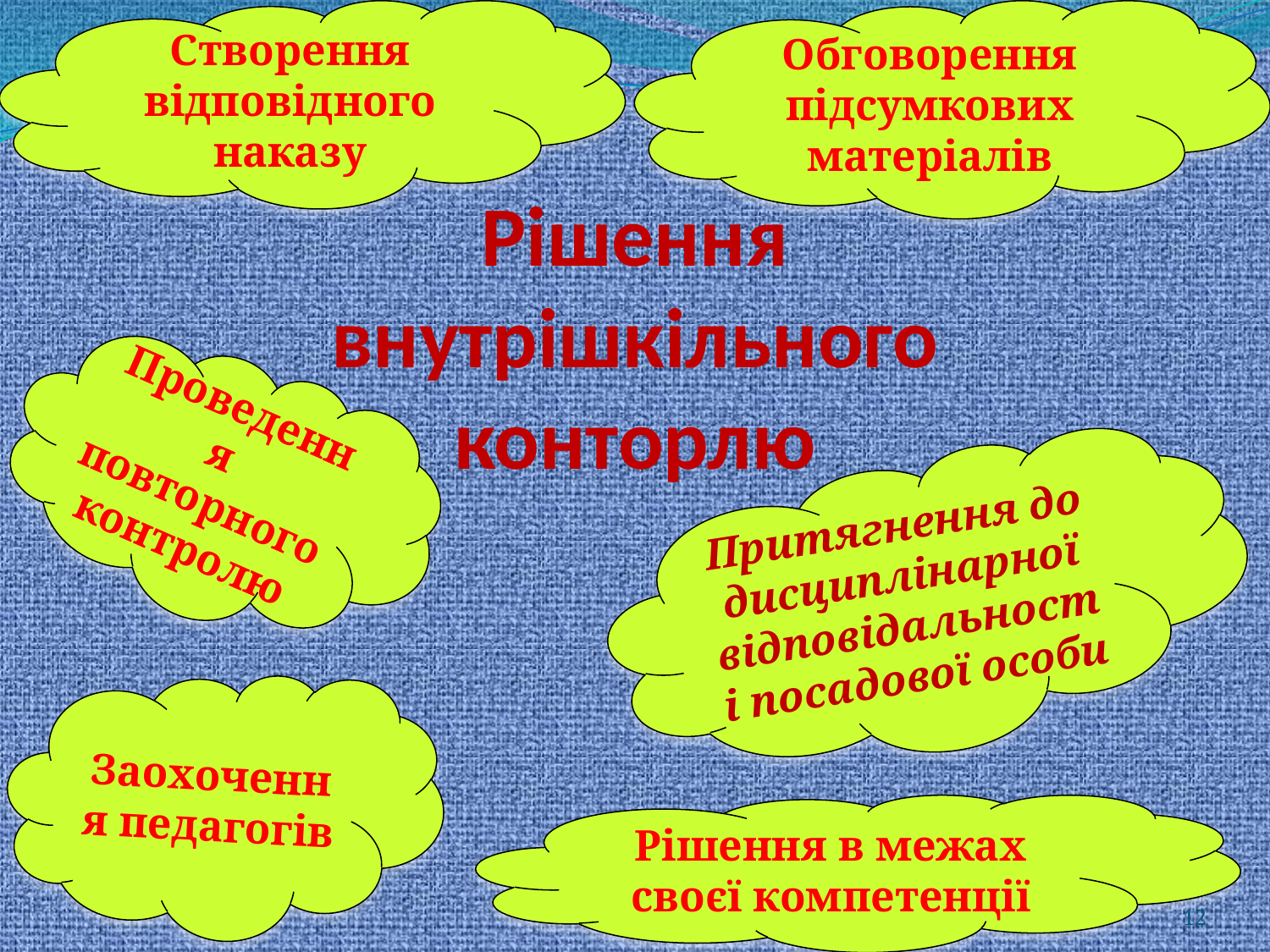

Створення відповідного наказу
Обговорення підсумкових матеріалів
# Рішення внутрішкільного конторлю
Проведення повторного контролю
Притягнення до дисциплінарної відповідальності посадової особи
Заохочення педагогів
Рішення в межах своєї компетенції
12